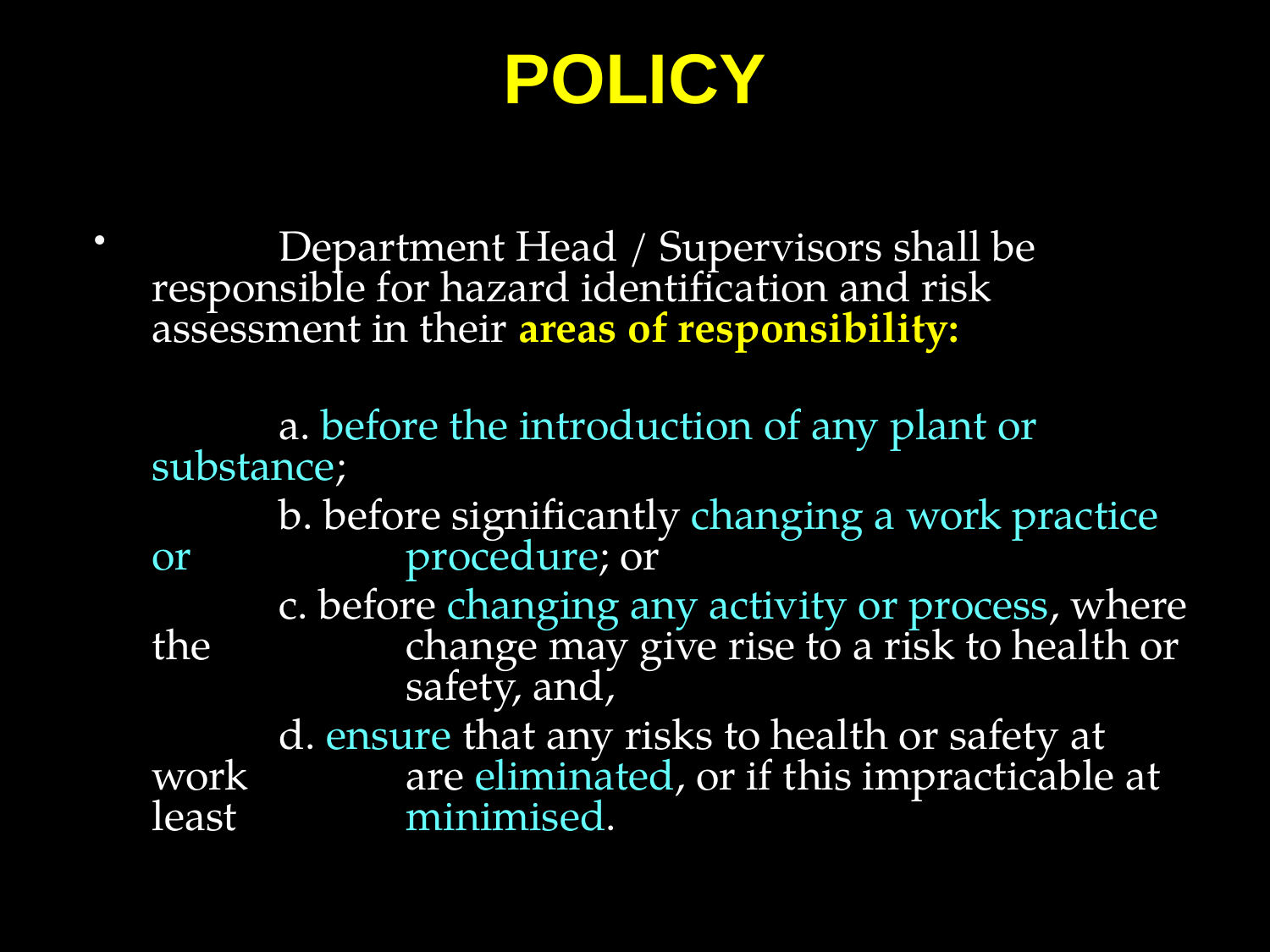

# POLICY
	Department Head / Supervisors shall be responsible for hazard identification and risk assessment in their areas of responsibility:

		a. before the introduction of any plant or substance;
		b. before significantly changing a work practice or 		procedure; or
		c. before changing any activity or process, where the 		change may give rise to a risk to health or 		safety, and,
		d. ensure that any risks to health or safety at work 		are eliminated, or if this impracticable at least 		minimised.